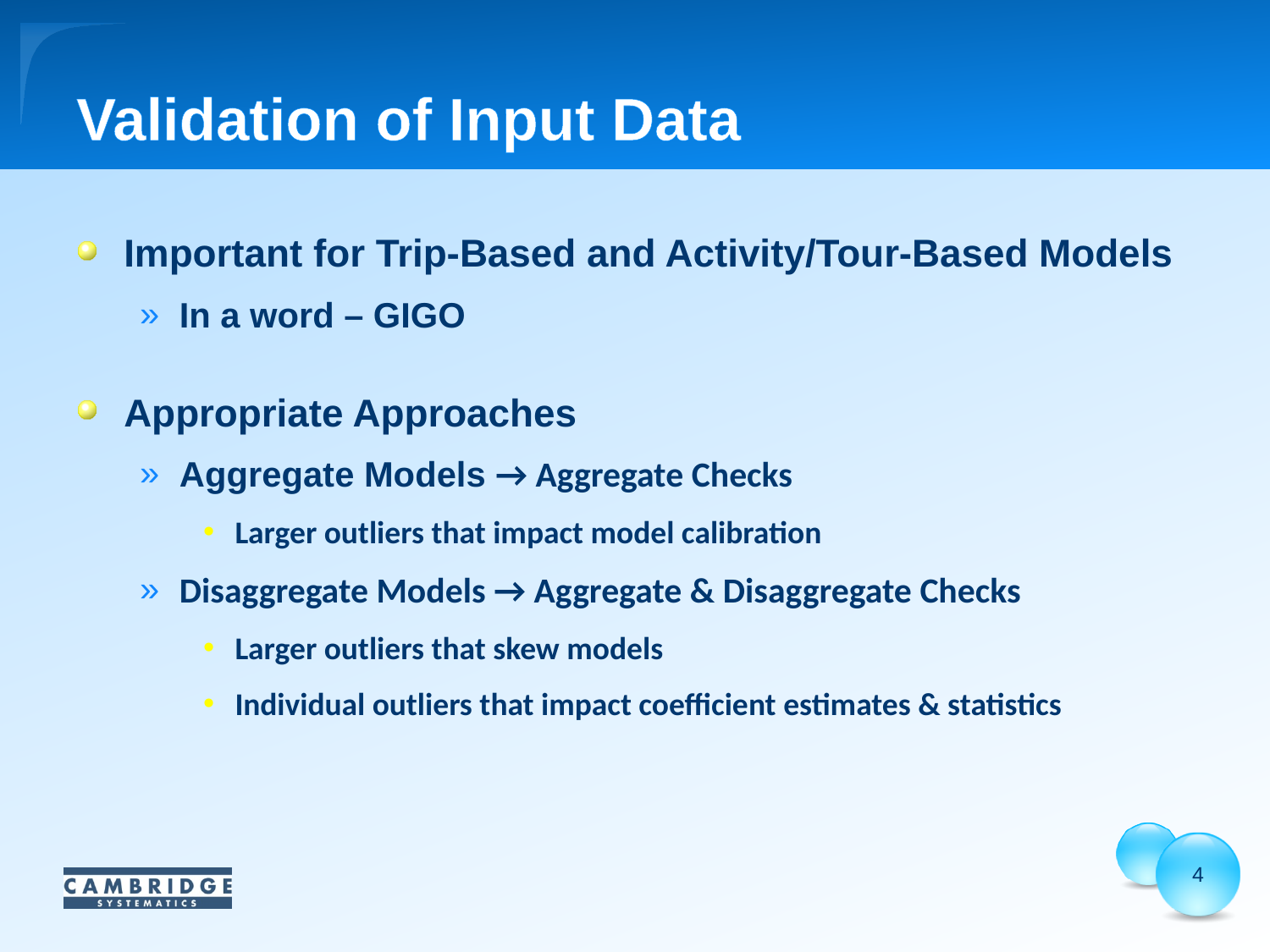

# Validation of Input Data
Important for Trip-Based and Activity/Tour-Based Models
In a word – GIGO
Appropriate Approaches
Aggregate Models → Aggregate Checks
Larger outliers that impact model calibration
Disaggregate Models → Aggregate & Disaggregate Checks
Larger outliers that skew models
Individual outliers that impact coefficient estimates & statistics

4